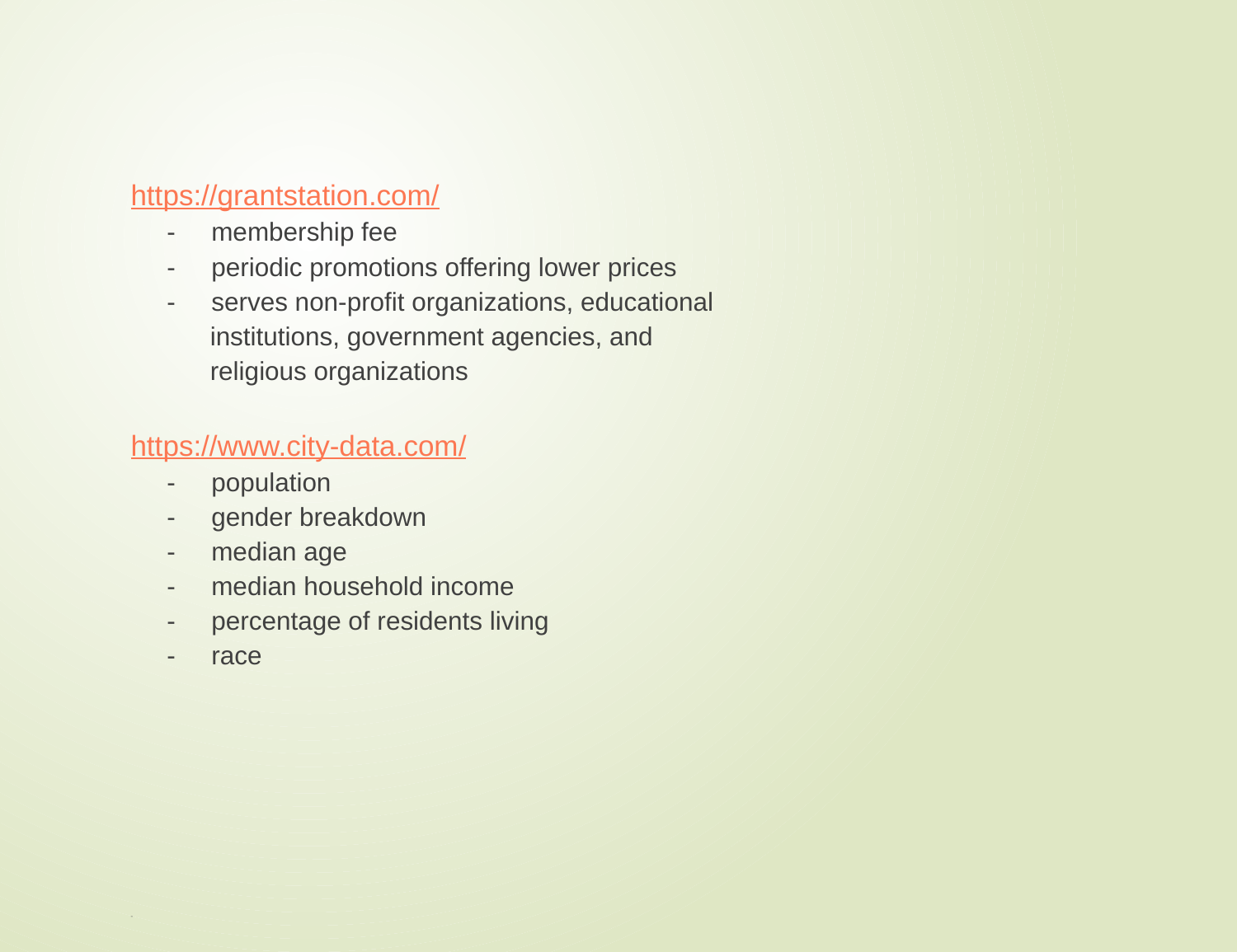

https://grantstation.com/
     -     membership fee
     -     periodic promotions offering lower prices
     -     serves non-profit organizations, educational
           institutions, government agencies, and
           religious organizations

https://www.city-data.com/
     -     population
     -     gender breakdown
     -     median age
     -     median household income
     -     percentage of residents living
     -     race

-